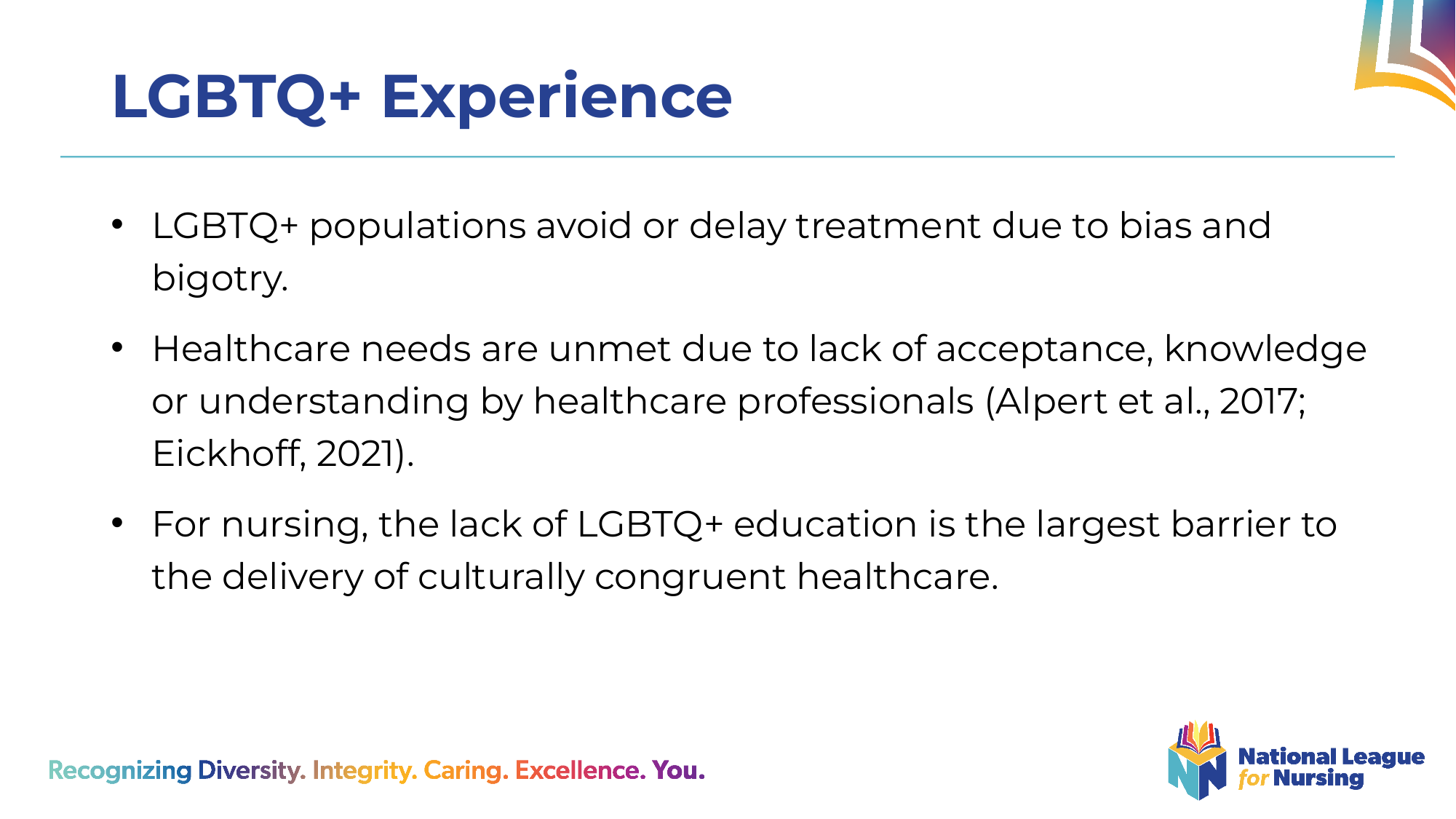

# LGBTQ+ Experience
LGBTQ+ populations avoid or delay treatment due to bias and bigotry.
Healthcare needs are unmet due to lack of acceptance, knowledge or understanding by healthcare professionals (Alpert et al., 2017; Eickhoff, 2021).
For nursing, the lack of LGBTQ+ education is the largest barrier to the delivery of culturally congruent healthcare.